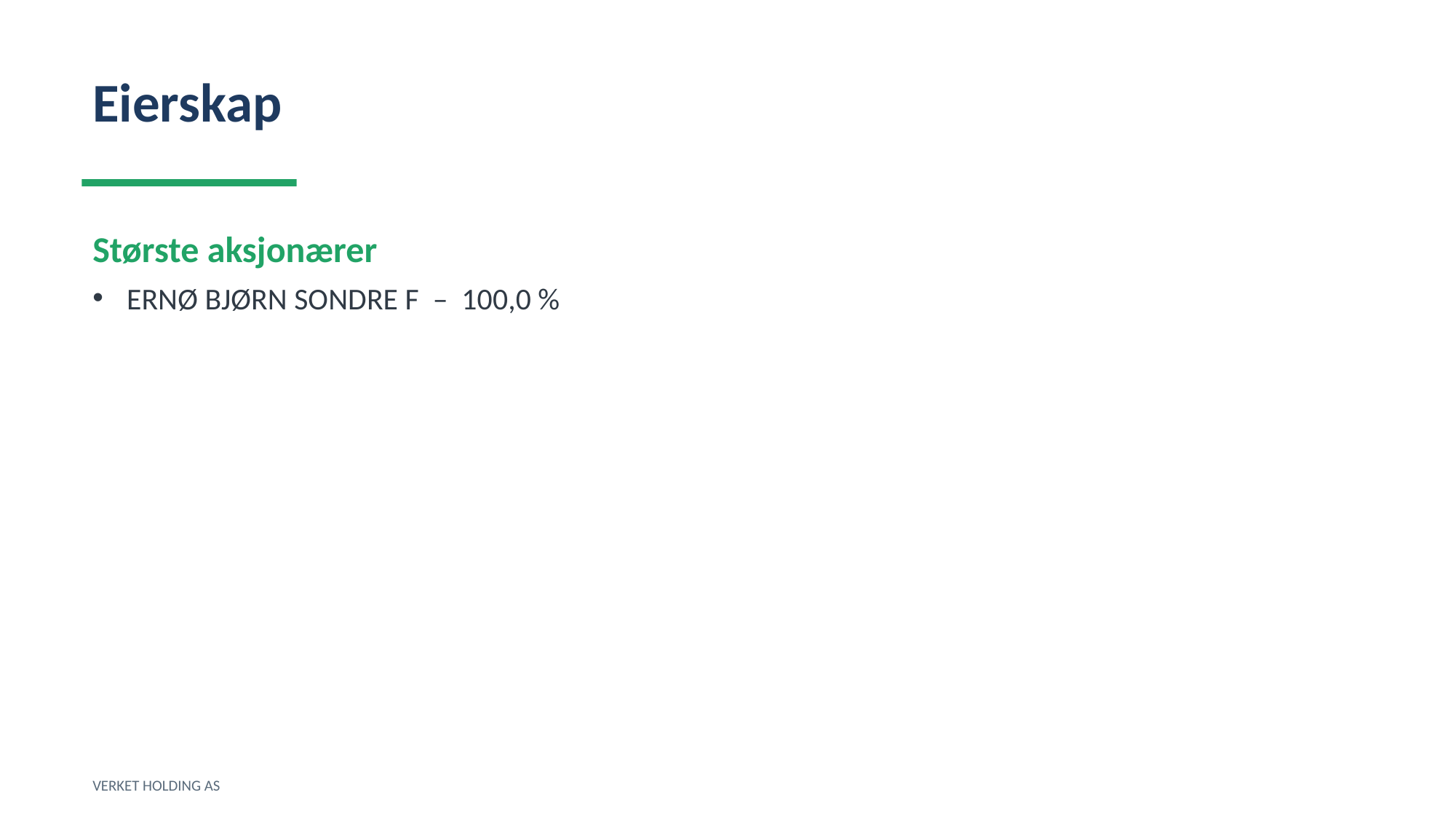

Eierskap

Største aksjonærer
ERNØ BJØRN SONDRE F  –  100,0 %
VERKET HOLDING AS